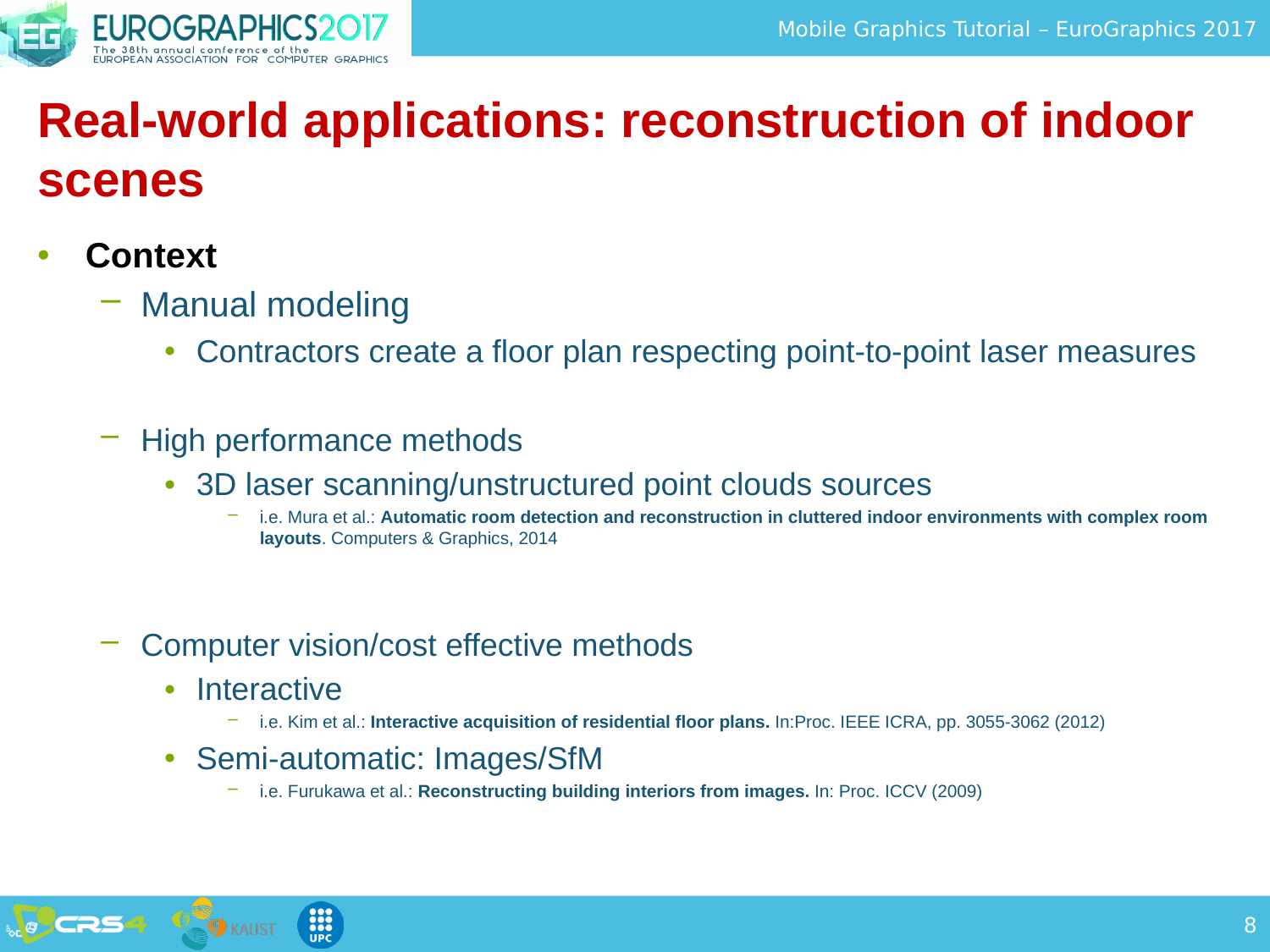

# Real-world applications: reconstruction of indoor scenes
Context
Manual modeling
Contractors create a floor plan respecting point-to-point laser measures

High performance methods
3D laser scanning/unstructured point clouds sources
i.e. Mura et al.: Automatic room detection and reconstruction in cluttered indoor environments with complex room layouts. Computers & Graphics, 2014

Computer vision/cost effective methods
Interactive
i.e. Kim et al.: Interactive acquisition of residential floor plans. In:Proc. IEEE ICRA, pp. 3055-3062 (2012)
Semi-automatic: Images/SfM
i.e. Furukawa et al.: Reconstructing building interiors from images. In: Proc. ICCV (2009)

8